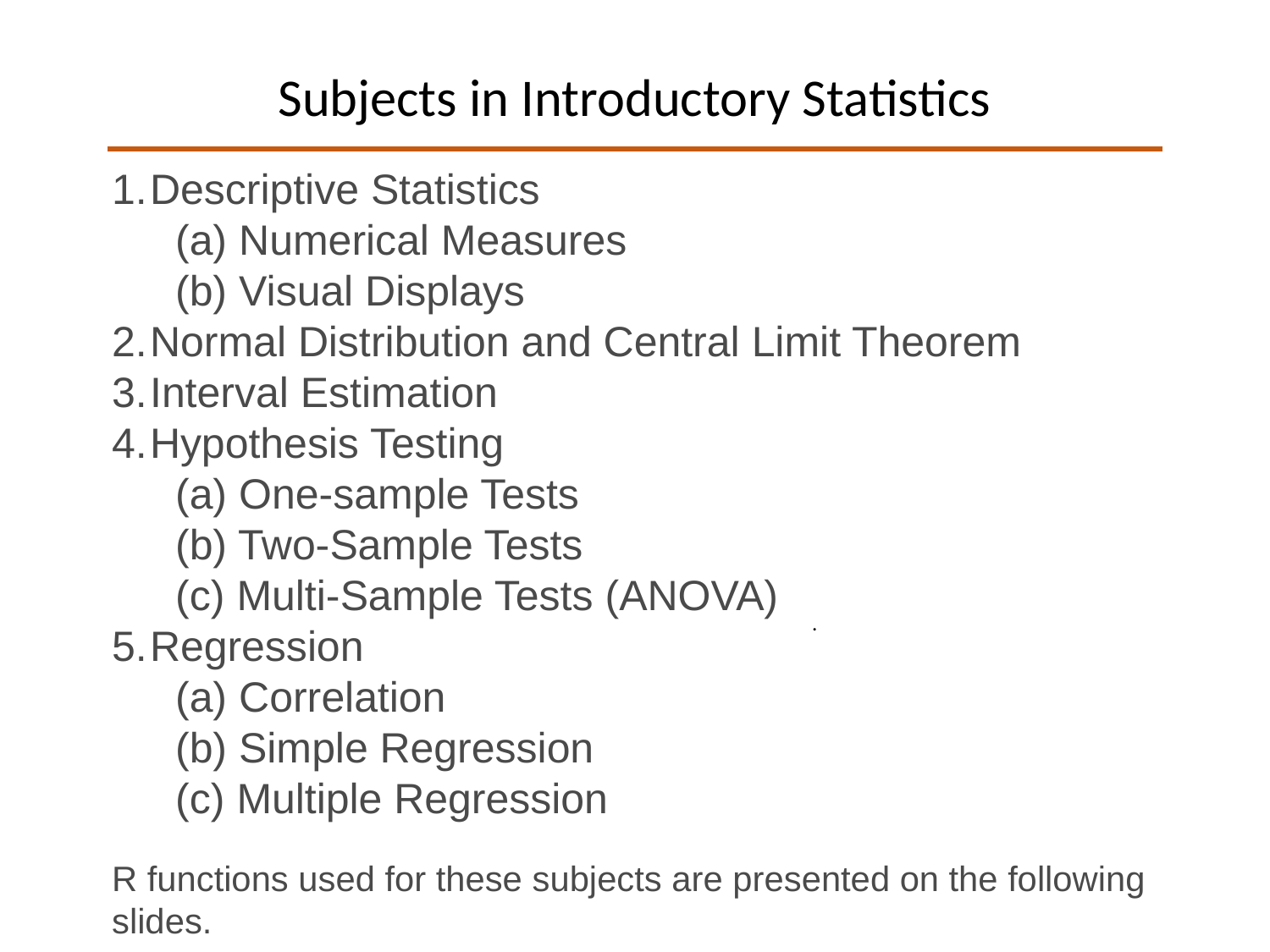

# Subjects in Introductory Statistics
Descriptive Statistics
(a) Numerical Measures
(b) Visual Displays
Normal Distribution and Central Limit Theorem
Interval Estimation
Hypothesis Testing
(a) One-sample Tests
(b) Two-Sample Tests
(c) Multi-Sample Tests (ANOVA)
Regression
(a) Correlation
(b) Simple Regression
(c) Multiple Regression

.
Fact-based decisions
R functions used for these subjects are presented on the following slides.